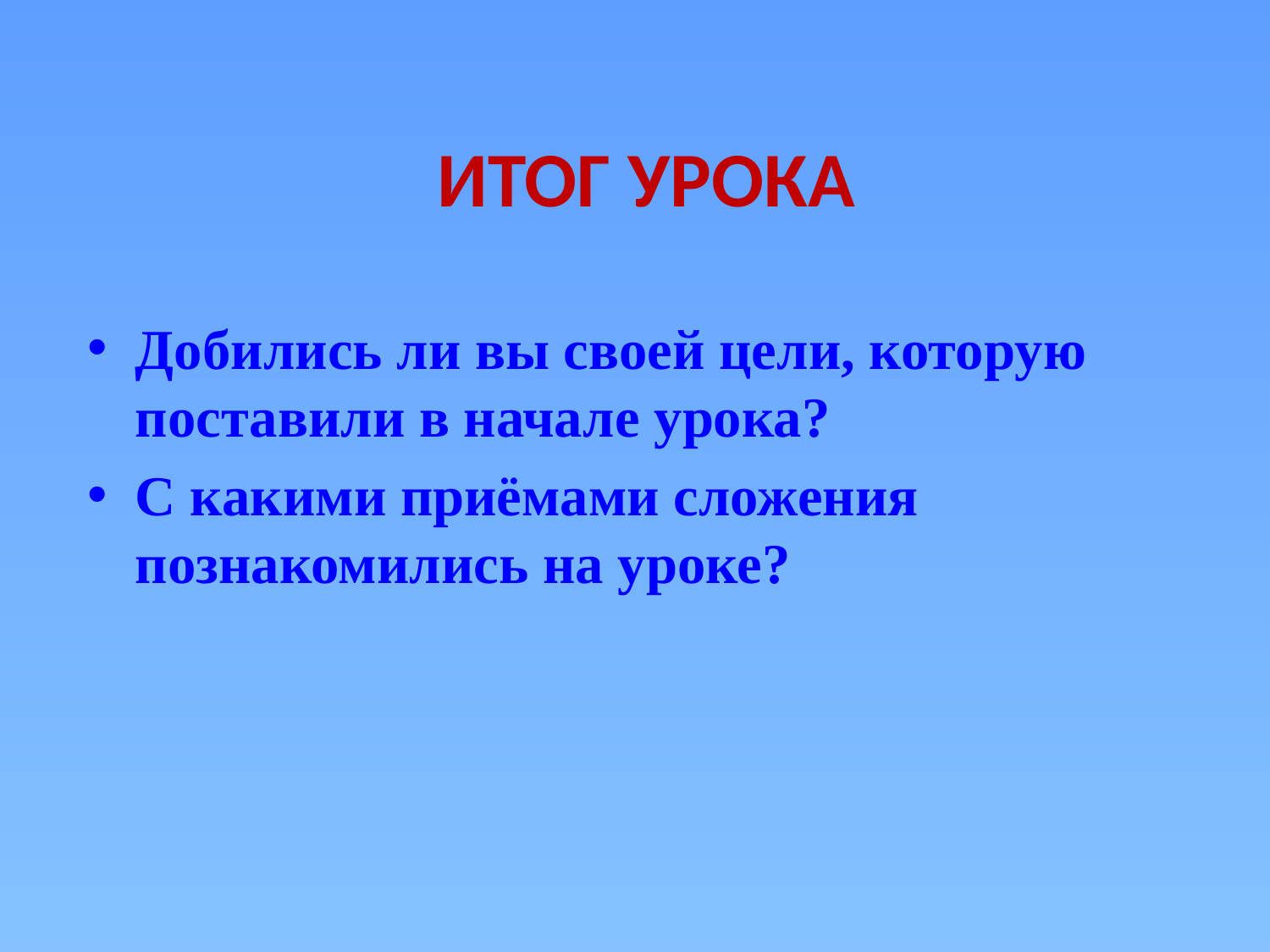

# Итог урока
Добились ли вы своей цели, которую поставили в начале урока?
С какими приёмами сложения познакомились на уроке?